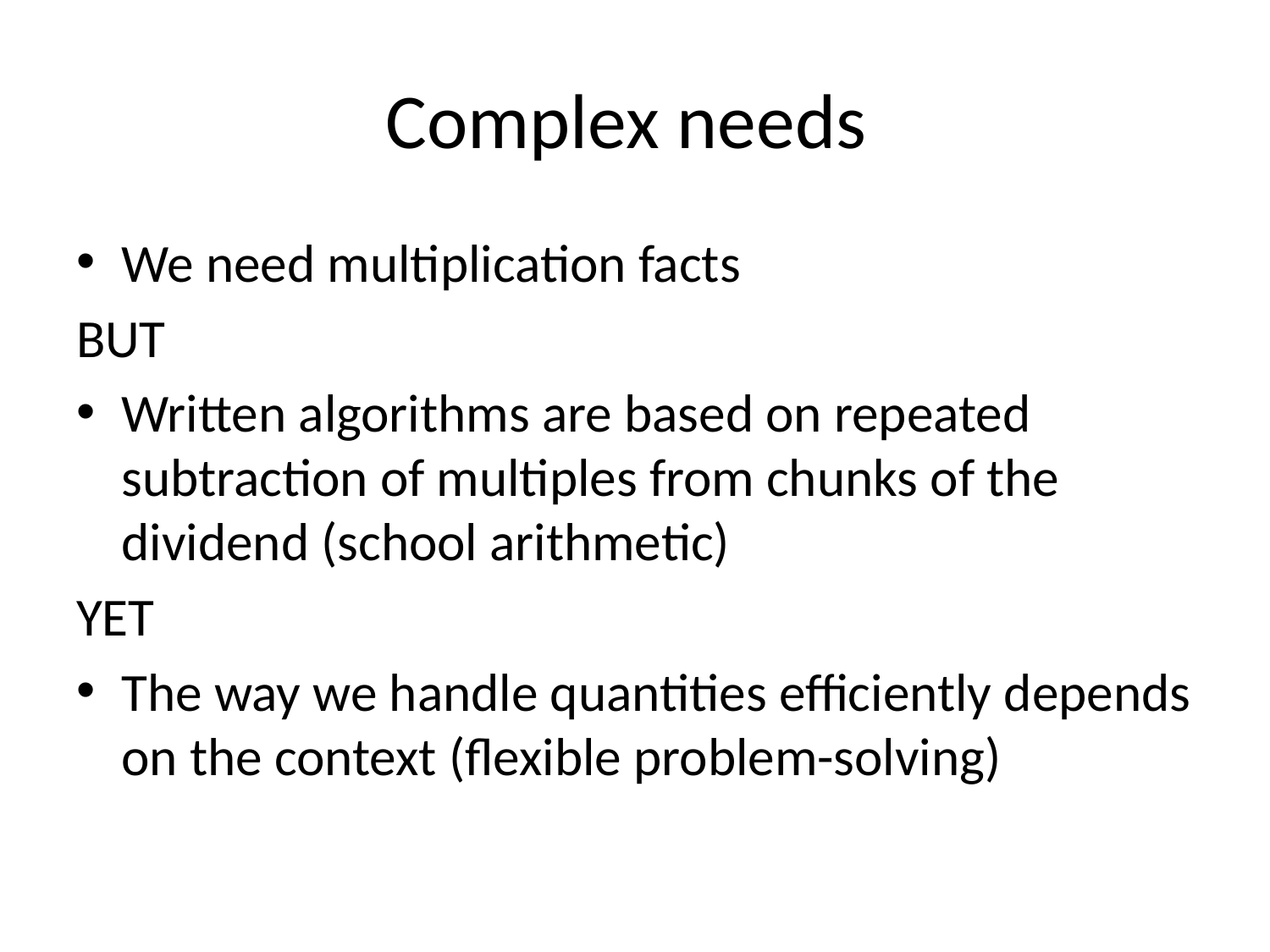

# Complex needs
We need multiplication facts
BUT
Written algorithms are based on repeated subtraction of multiples from chunks of the dividend (school arithmetic)
YET
The way we handle quantities efficiently depends on the context (flexible problem-solving)